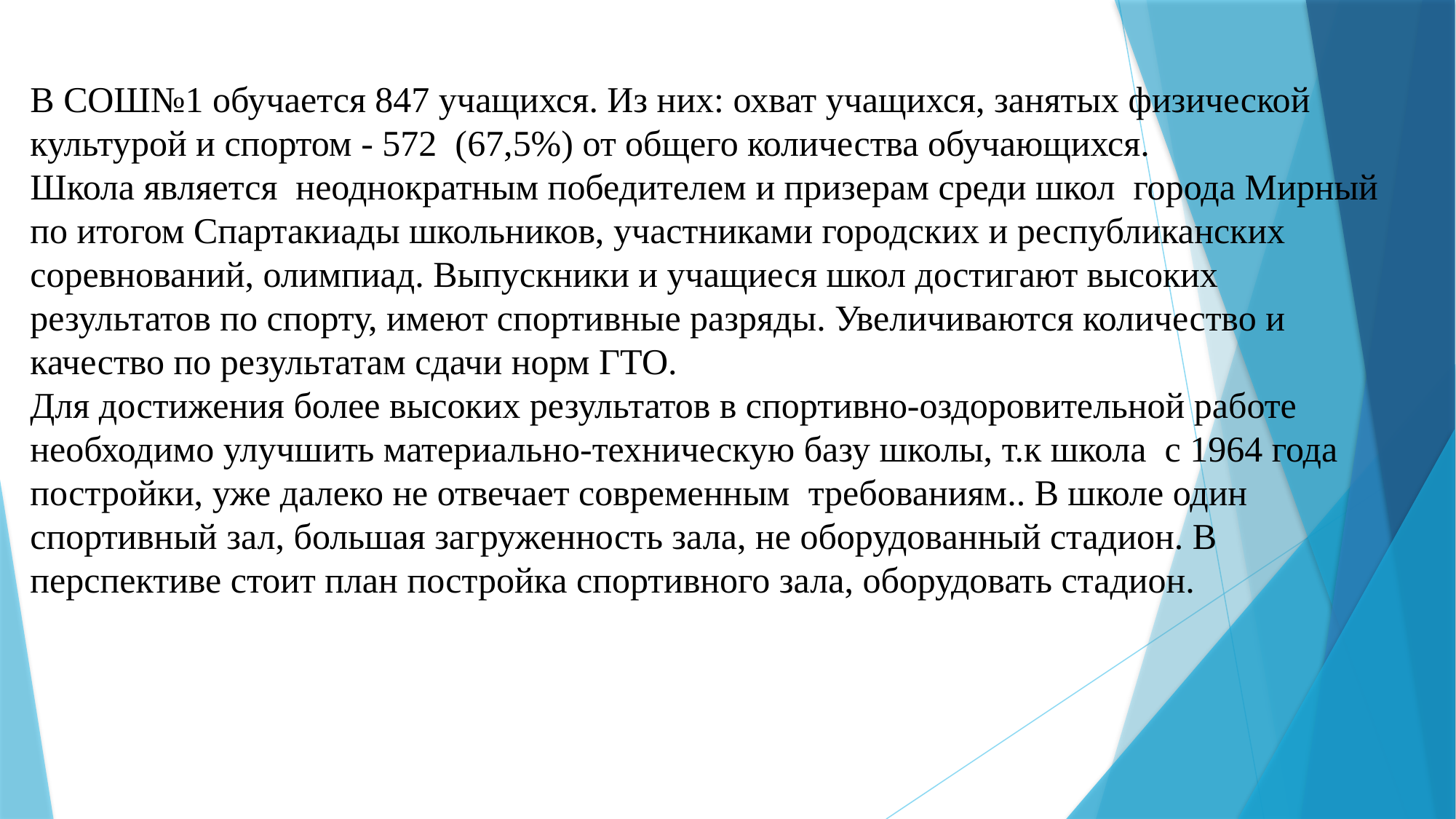

# В СОШ№1 обучается 847 учащихся. Из них: охват учащихся, занятых физической культурой и спортом - 572  (67,5%) от общего количества обучающихся. Школа является  неоднократным победителем и призерам среди школ  города Мирный по итогом Спартакиады школьников, участниками городских и республиканских соревнований, олимпиад. Выпускники и учащиеся школ достигают высоких результатов по спорту, имеют спортивные разряды. Увеличиваются количество и качество по результатам сдачи норм ГТО. Для достижения более высоких результатов в спортивно-оздоровительной работе необходимо улучшить материально-техническую базу школы, т.к школа  с 1964 года постройки, уже далеко не отвечает современным  требованиям.. В школе один спортивный зал, большая загруженность зала, не оборудованный стадион. В перспективе стоит план постройка спортивного зала, оборудовать стадион.